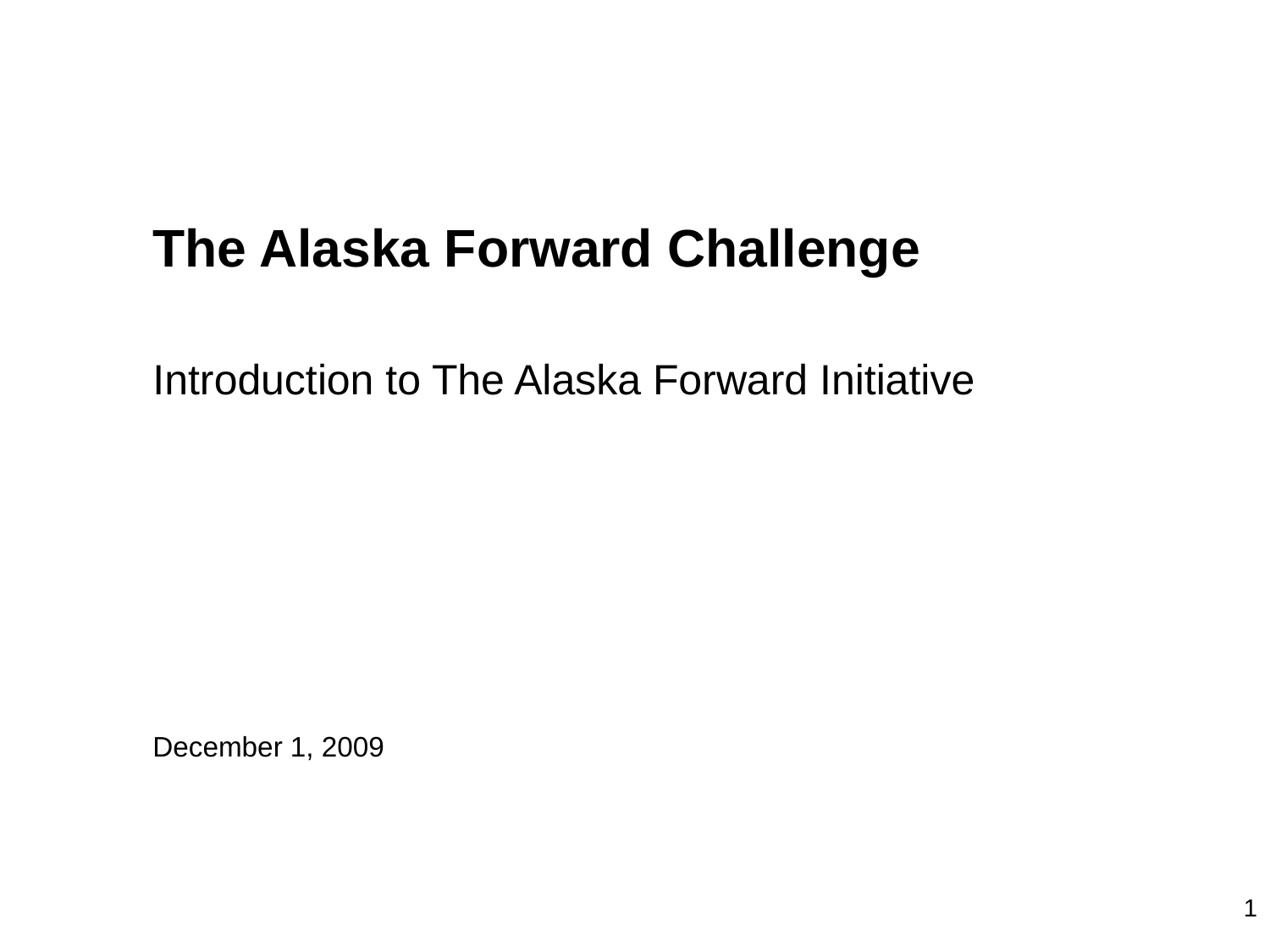

The Alaska Forward Challenge
Introduction to The Alaska Forward Initiative

December 1, 2009
1